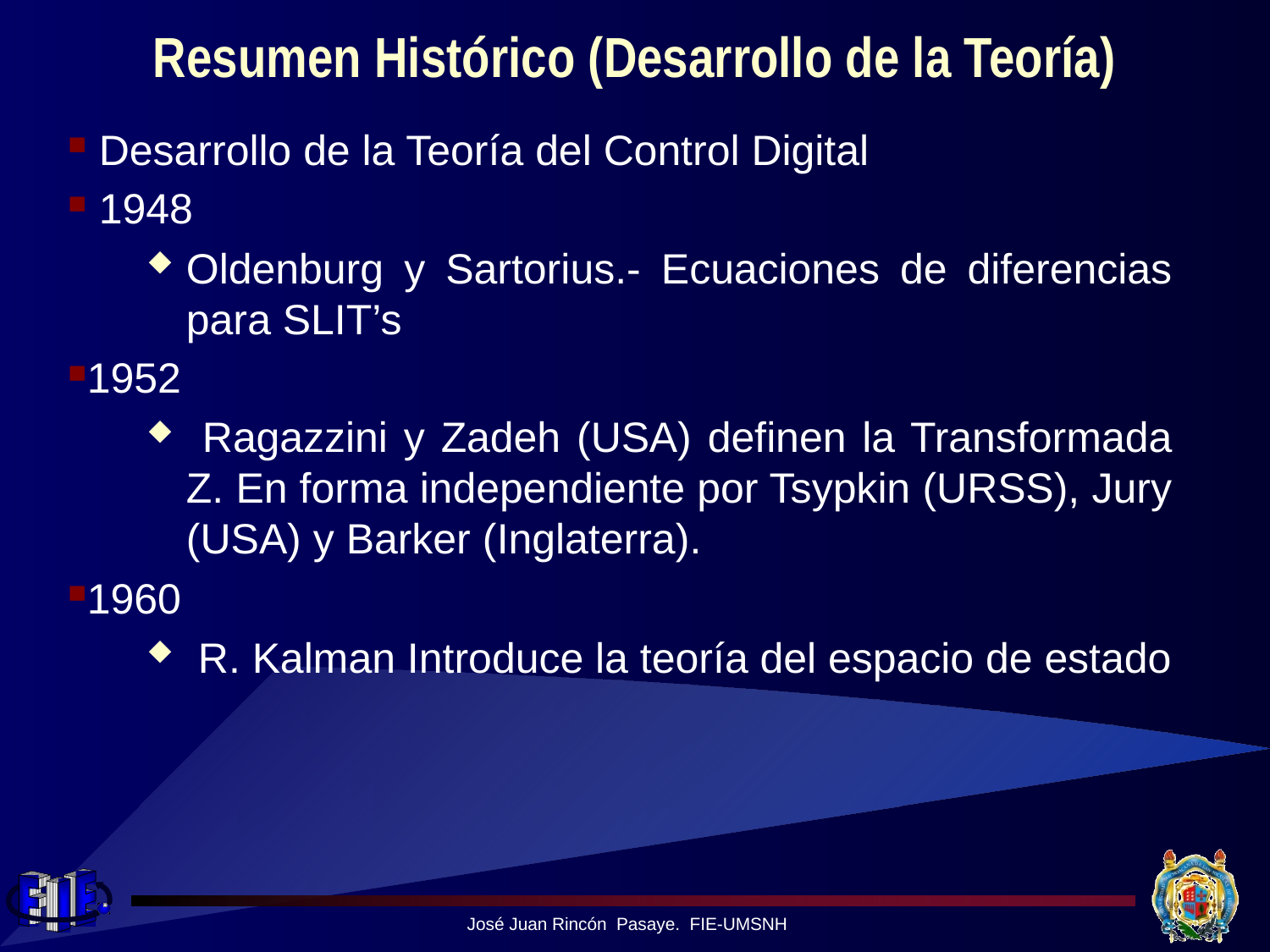

# Resumen Histórico (Desarrollo de la Teoría)
 Desarrollo de la Teoría del Control Digital
 1948
Oldenburg y Sartorius.- Ecuaciones de diferencias para SLIT’s
1952
 Ragazzini y Zadeh (USA) definen la Transformada Z. En forma independiente por Tsypkin (URSS), Jury (USA) y Barker (Inglaterra).
1960
 R. Kalman Introduce la teoría del espacio de estado
José Juan Rincón  Pasaye.  FIE-UMSNH